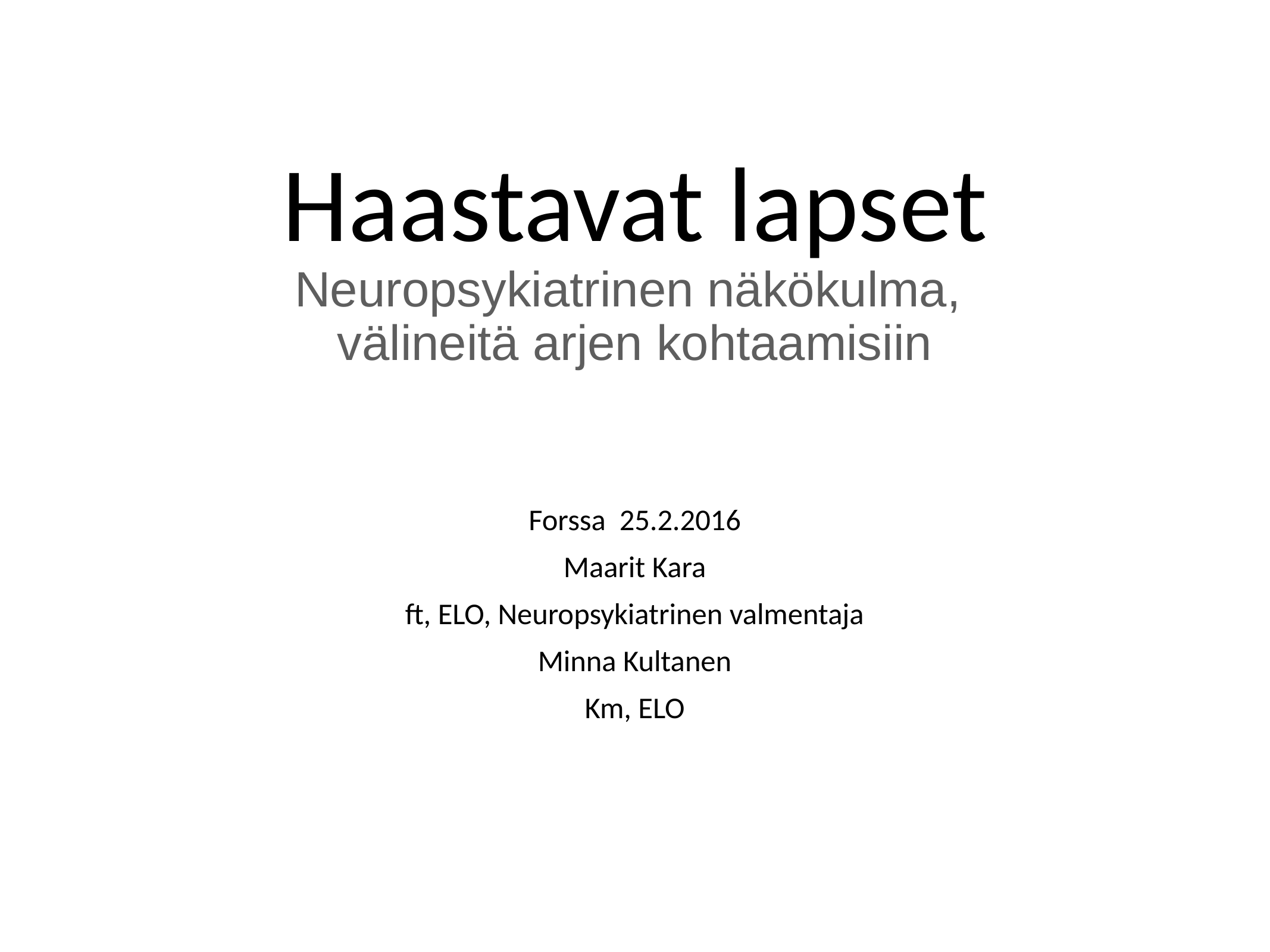

# Haastavat lapset
Neuropsykiatrinen näkökulma,
välineitä arjen kohtaamisiin
Forssa  25.2.2016
Maarit Kara
ft, ELO, Neuropsykiatrinen valmentaja
Minna Kultanen
Km, ELO